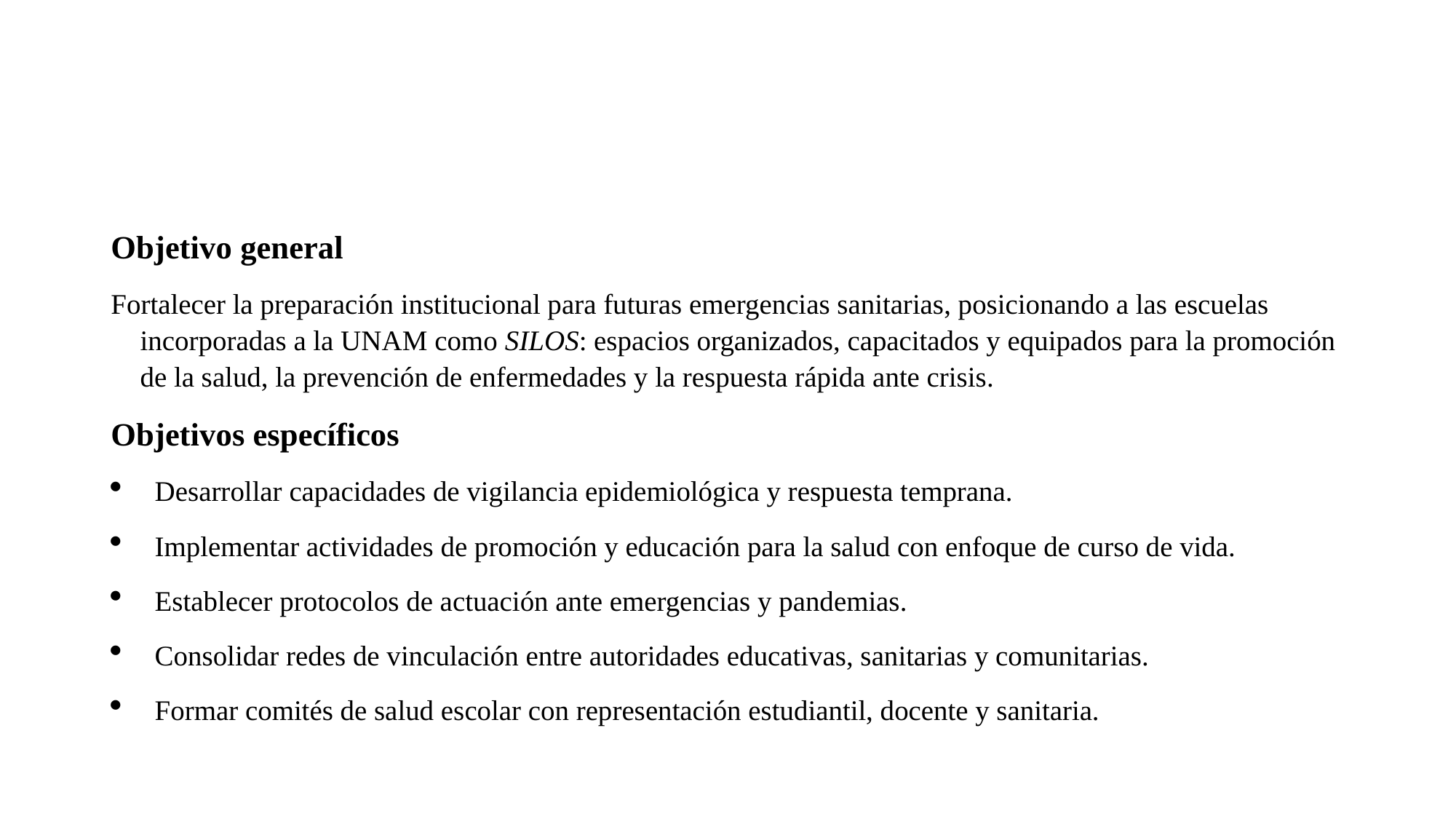

#
Objetivo general
Fortalecer la preparación institucional para futuras emergencias sanitarias, posicionando a las escuelas incorporadas a la UNAM como SILOS: espacios organizados, capacitados y equipados para la promoción de la salud, la prevención de enfermedades y la respuesta rápida ante crisis.
Objetivos específicos
Desarrollar capacidades de vigilancia epidemiológica y respuesta temprana.
Implementar actividades de promoción y educación para la salud con enfoque de curso de vida.
Establecer protocolos de actuación ante emergencias y pandemias.
Consolidar redes de vinculación entre autoridades educativas, sanitarias y comunitarias.
Formar comités de salud escolar con representación estudiantil, docente y sanitaria.